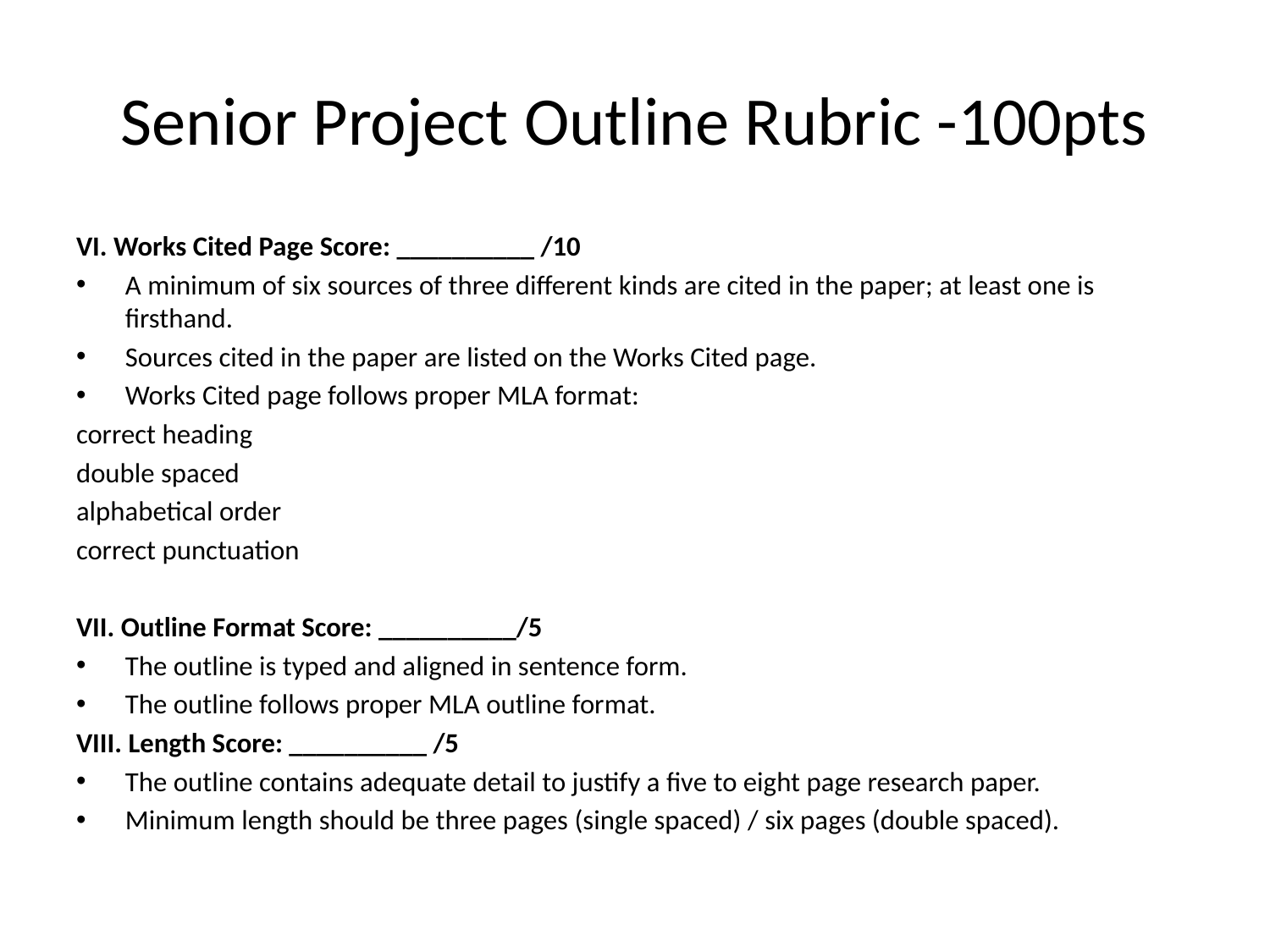

# Senior Project Outline Rubric -100pts
VI. Works Cited Page Score: __________ /10
A minimum of six sources of three different kinds are cited in the paper; at least one is firsthand.
Sources cited in the paper are listed on the Works Cited page.
Works Cited page follows proper MLA format:
correct heading
double spaced
alphabetical order
correct punctuation

VII. Outline Format Score: __________/5
The outline is typed and aligned in sentence form.
The outline follows proper MLA outline format.
VIII. Length Score: __________ /5
The outline contains adequate detail to justify a five to eight page research paper.
Minimum length should be three pages (single spaced) / six pages (double spaced).